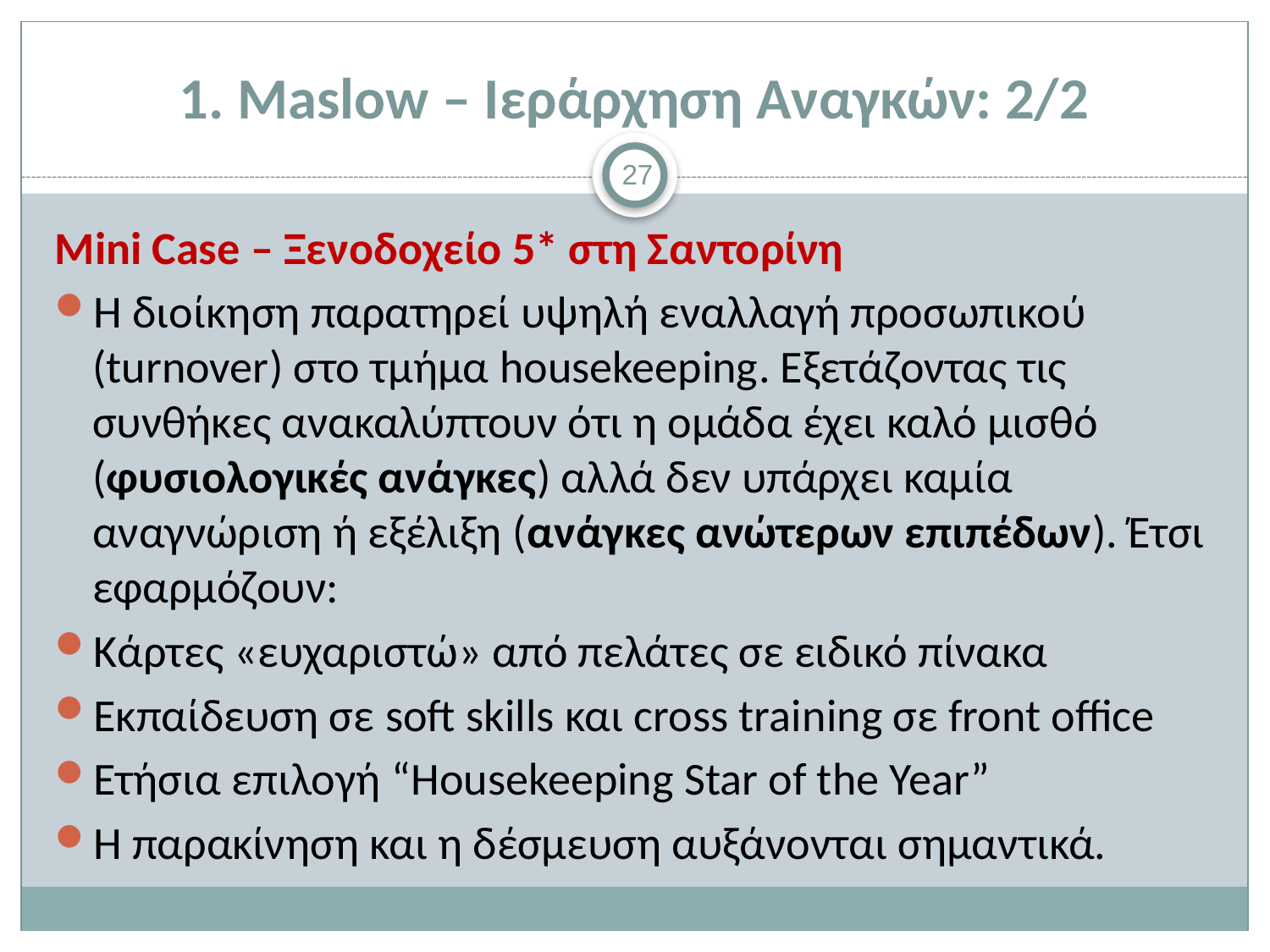

# 1. Maslow – Ιεράρχηση Αναγκών: 2/2
27
Mini Case – Ξενοδοχείο 5* στη Σαντορίνη
Η διοίκηση παρατηρεί υψηλή εναλλαγή προσωπικού (turnover) στο τμήμα housekeeping. Εξετάζοντας τις συνθήκες ανακαλύπτουν ότι η ομάδα έχει καλό μισθό (φυσιολογικές ανάγκες) αλλά δεν υπάρχει καμία αναγνώριση ή εξέλιξη (ανάγκες ανώτερων επιπέδων). Έτσι εφαρμόζουν:
Κάρτες «ευχαριστώ» από πελάτες σε ειδικό πίνακα
Εκπαίδευση σε soft skills και cross training σε front office
Ετήσια επιλογή “Housekeeping Star of the Year”
Η παρακίνηση και η δέσμευση αυξάνονται σημαντικά.